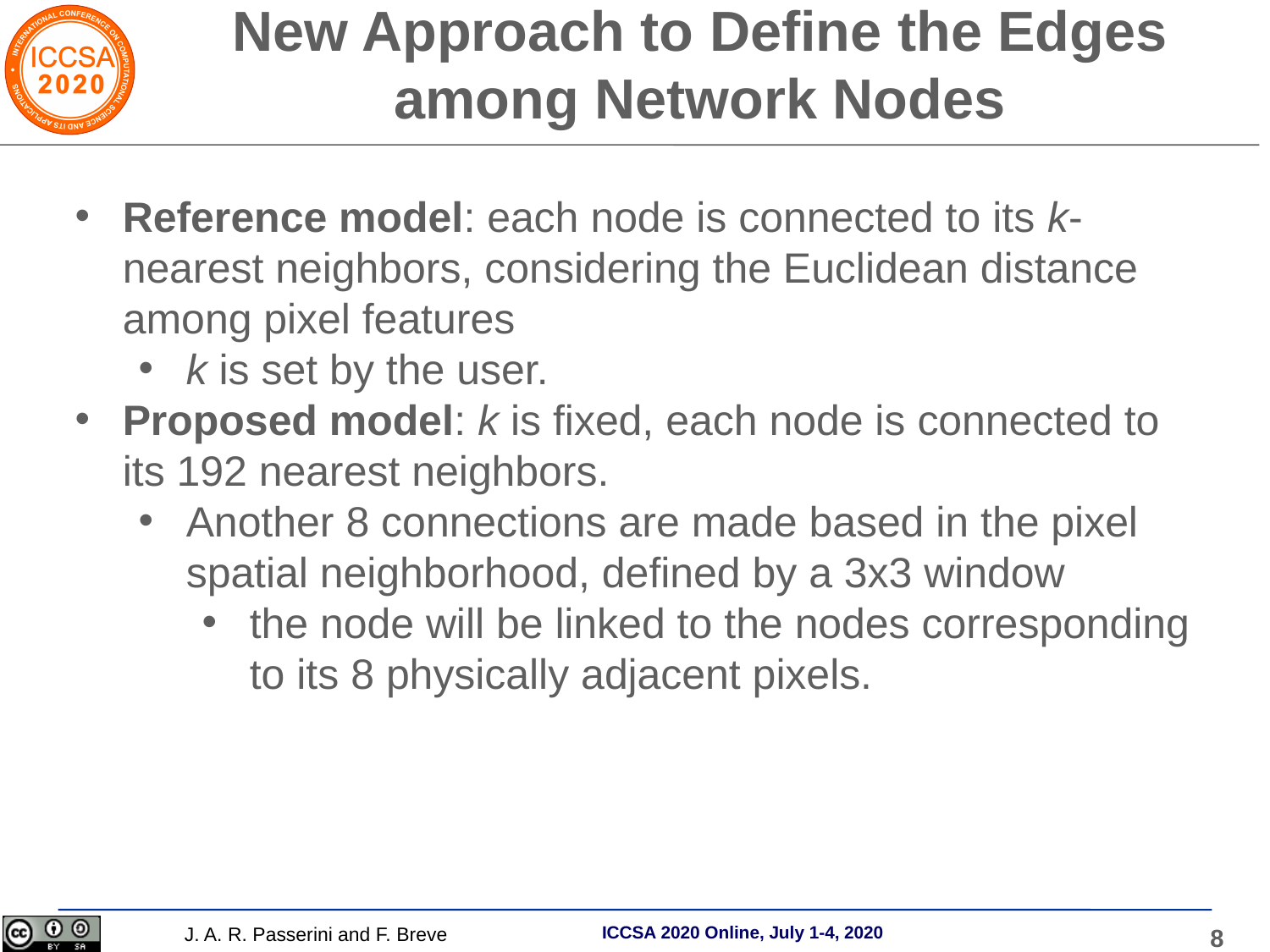

New Approach to Define the Edges among Network Nodes
Reference model: each node is connected to its k-nearest neighbors, considering the Euclidean distance among pixel features
k is set by the user.
Proposed model: k is fixed, each node is connected to its 192 nearest neighbors.
Another 8 connections are made based in the pixel spatial neighborhood, defined by a 3x3 window
the node will be linked to the nodes corresponding to its 8 physically adjacent pixels.
J. A. R. Passerini and F. Breve